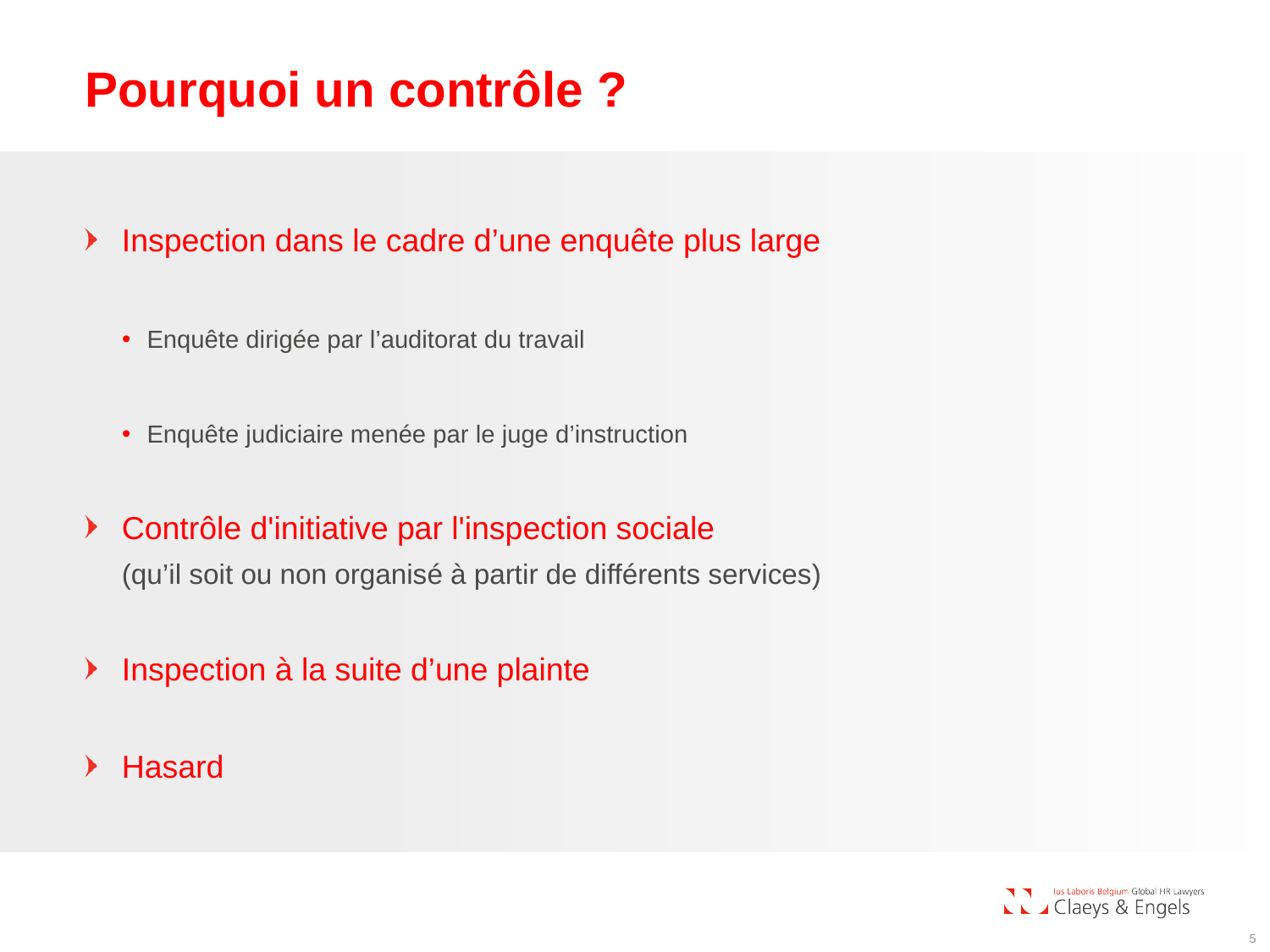

# Pourquoi un contrôle ?
Inspection dans le cadre d’une enquête plus large

Enquête dirigée par l’auditorat du travail

Enquête judiciaire menée par le juge d’instruction

Contrôle d'initiative par l'inspection sociale
(qu’il soit ou non organisé à partir de différents services)

Inspection à la suite d’une plainte

Hasard
5